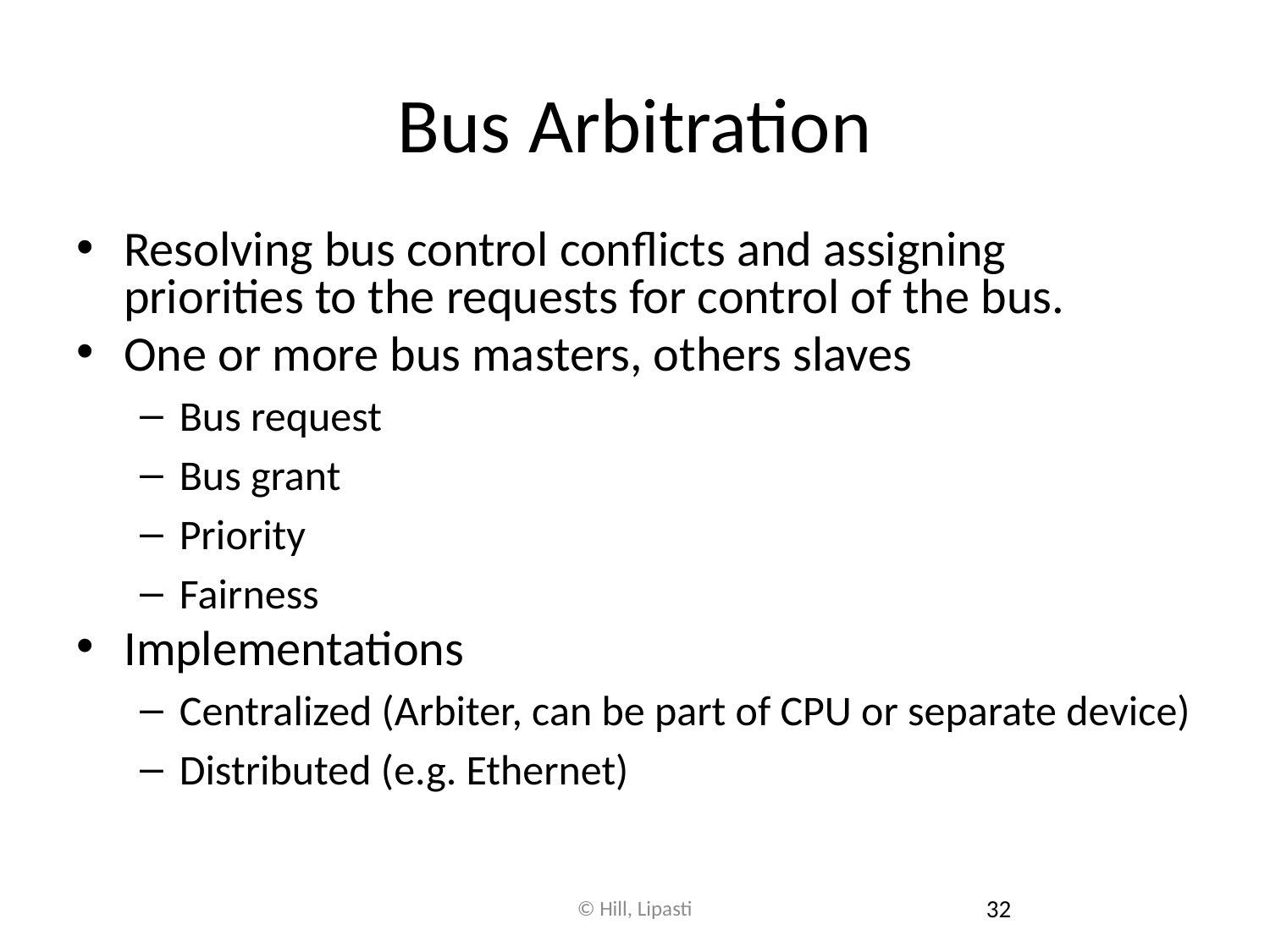

# Bus Arbitration
Resolving bus control conflicts and assigning priorities to the requests for control of the bus.
One or more bus masters, others slaves
Bus request
Bus grant
Priority
Fairness
Implementations
Centralized (Arbiter, can be part of CPU or separate device)
Distributed (e.g. Ethernet)
© Hill, Lipasti
32